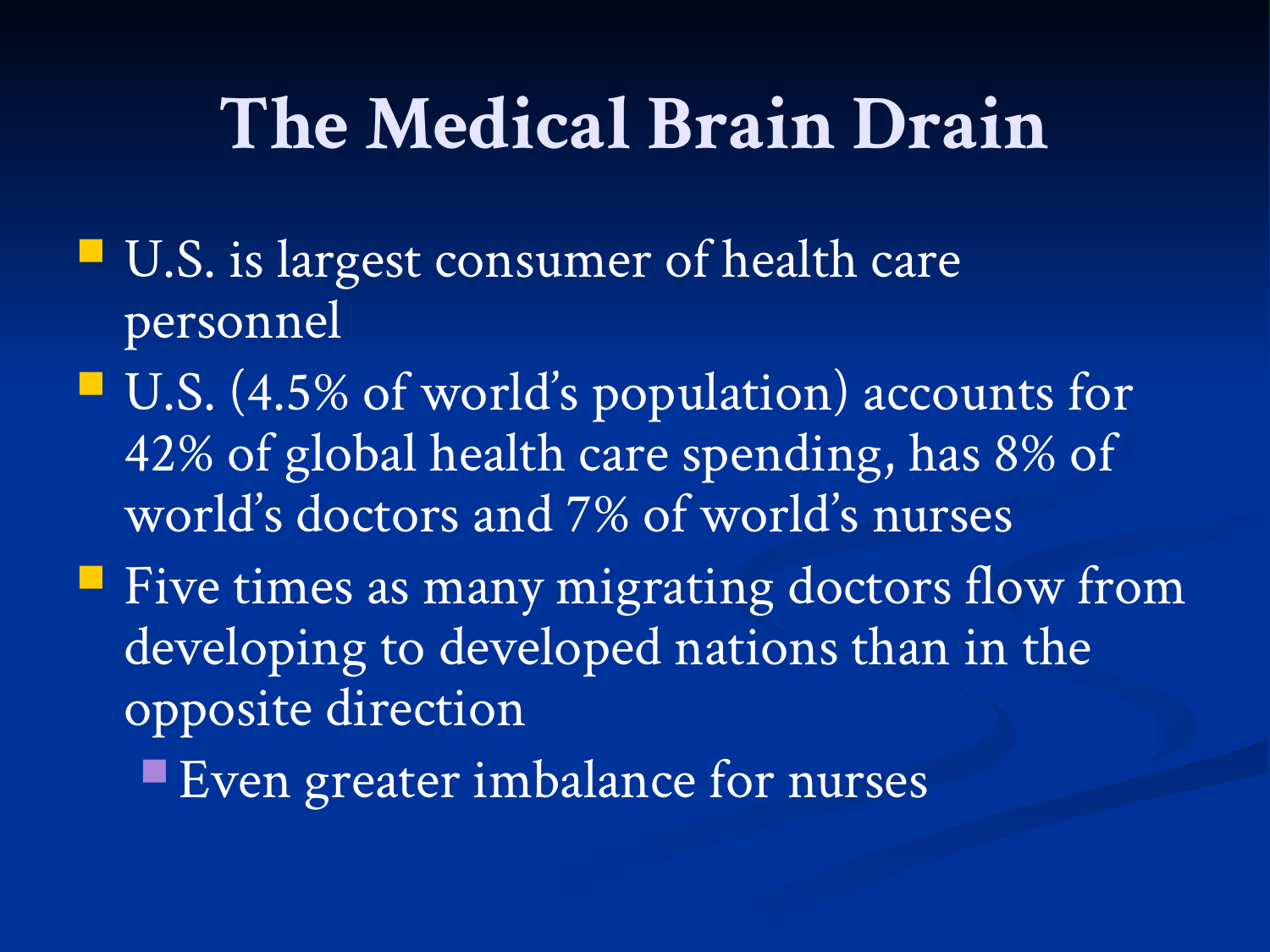

# The Medical Brain Drain
U.S. is largest consumer of health care personnel
U.S. (4.5% of world’s population) accounts for 42% of global health care spending, has 8% of world’s doctors and 7% of world’s nurses
Five times as many migrating doctors flow from developing to developed nations than in the opposite direction
Even greater imbalance for nurses